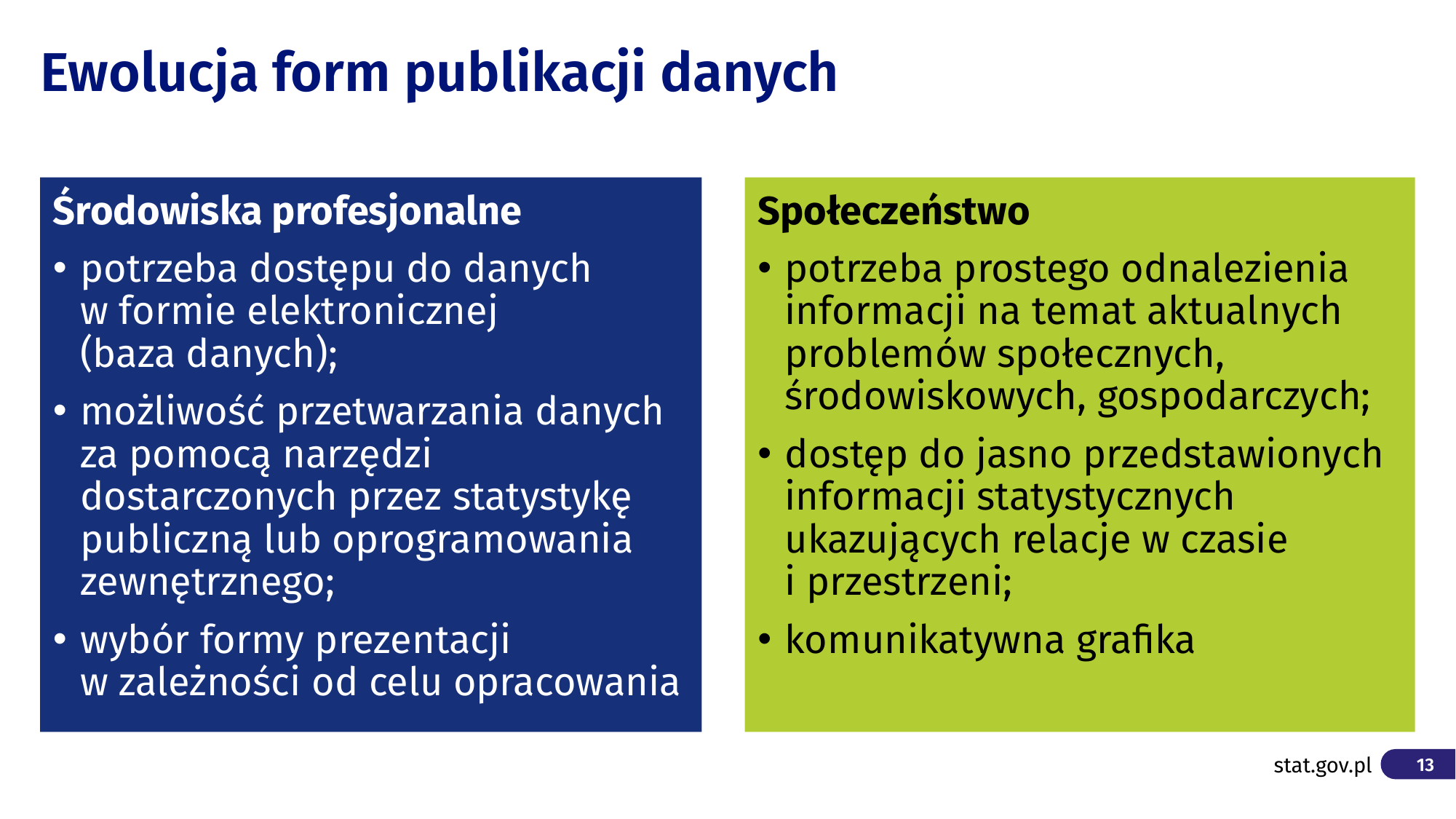

# Ewolucja form publikacji danych

Środowiska profesjonalne
potrzeba dostępu do danych
w formie elektronicznej
(baza danych);
możliwość przetwarzania danych za pomocą narzędzi dostarczonych przez statystykę publiczną lub oprogramowania zewnętrznego;
wybór formy prezentacji
w zależności od celu opracowania
Społeczeństwo
potrzeba prostego odnalezienia informacji na temat aktualnych problemów społecznych, środowiskowych, gospodarczych;
dostęp do jasno przedstawionych informacji statystycznych ukazujących relacje w czasie
i przestrzeni;
komunikatywna grafika